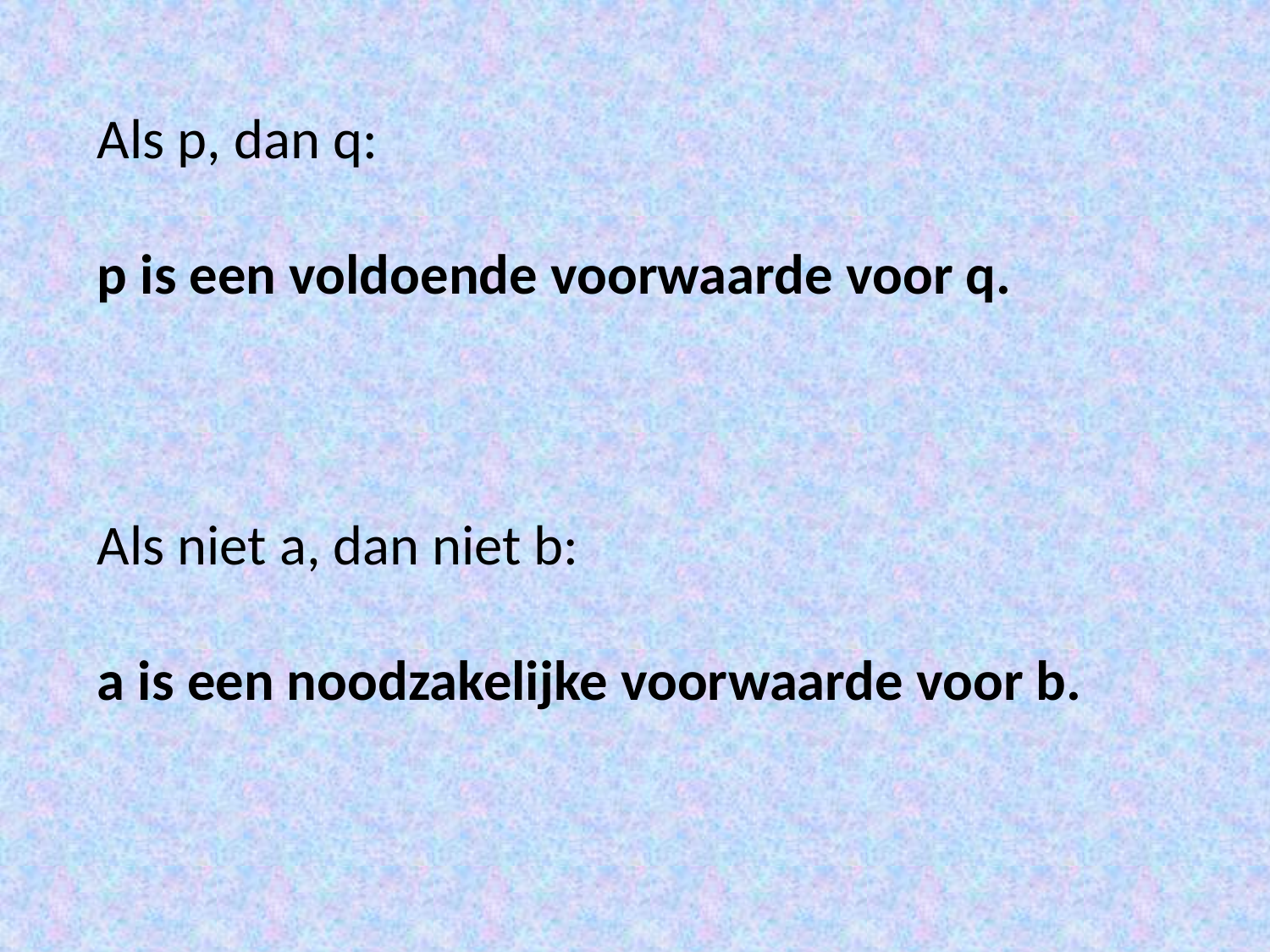

Als p, dan q:

p is een voldoende voorwaarde voor q.

Als niet a, dan niet b:

a is een noodzakelijke voorwaarde voor b.